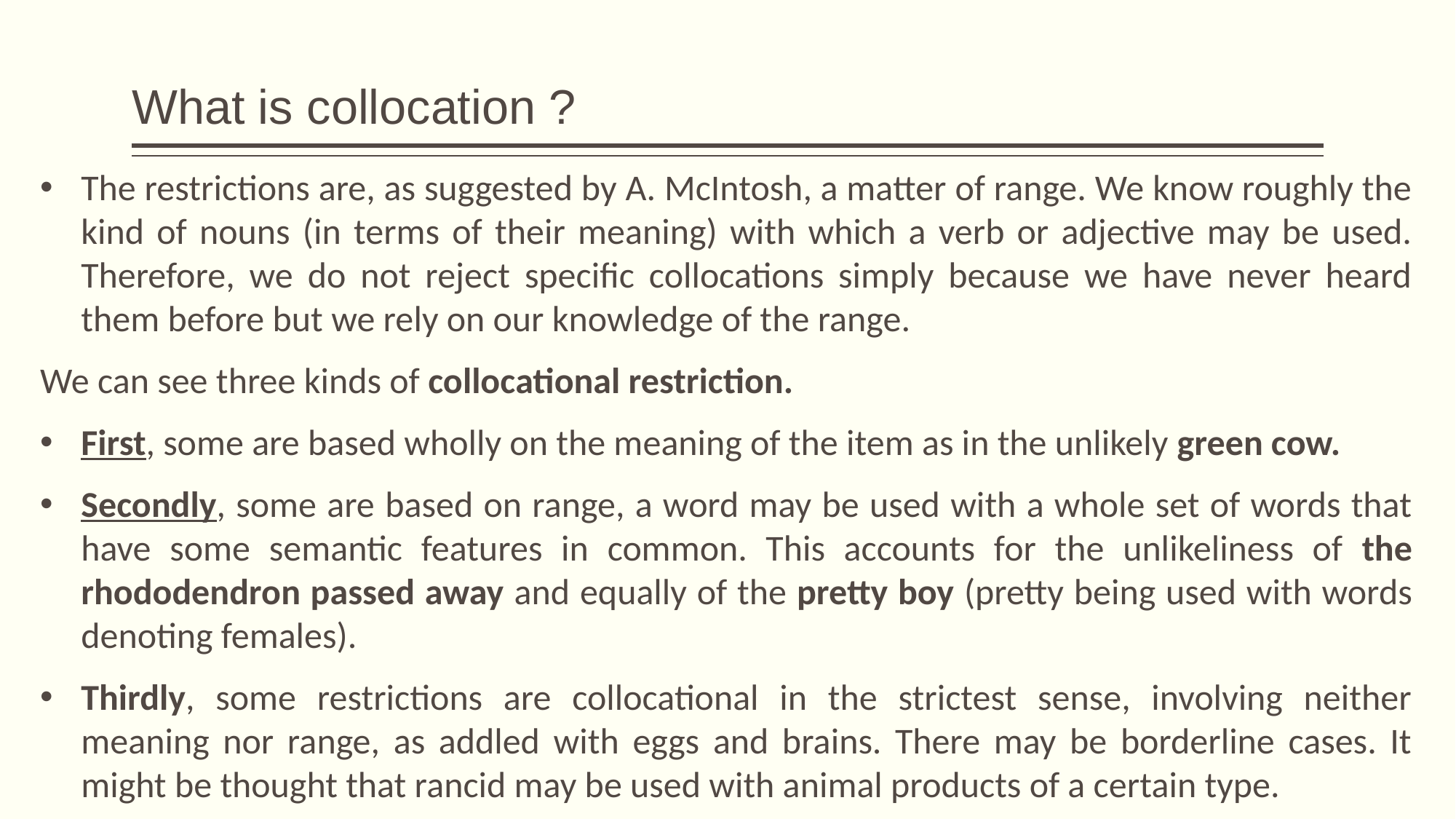

# What is collocation ?
The restrictions are, as suggested by A. McIntosh, a matter of range. We know roughly the kind of nouns (in terms of their meaning) with which a verb or adjective may be used. Therefore, we do not reject specific collocations simply because we have never heard them before but we rely on our knowledge of the range.
We can see three kinds of collocational restriction.
First, some are based wholly on the meaning of the item as in the unlikely green cow.
Secondly, some are based on range, a word may be used with a whole set of words that have some semantic features in common. This accounts for the unlikeliness of the rhododendron passed away and equally of the pretty boy (pretty being used with words denoting females).
Thirdly, some restrictions are collocational in the strictest sense, involving neither meaning nor range, as addled with eggs and brains. There may be borderline cases. It might be thought that rancid may be used with animal products of a certain type.